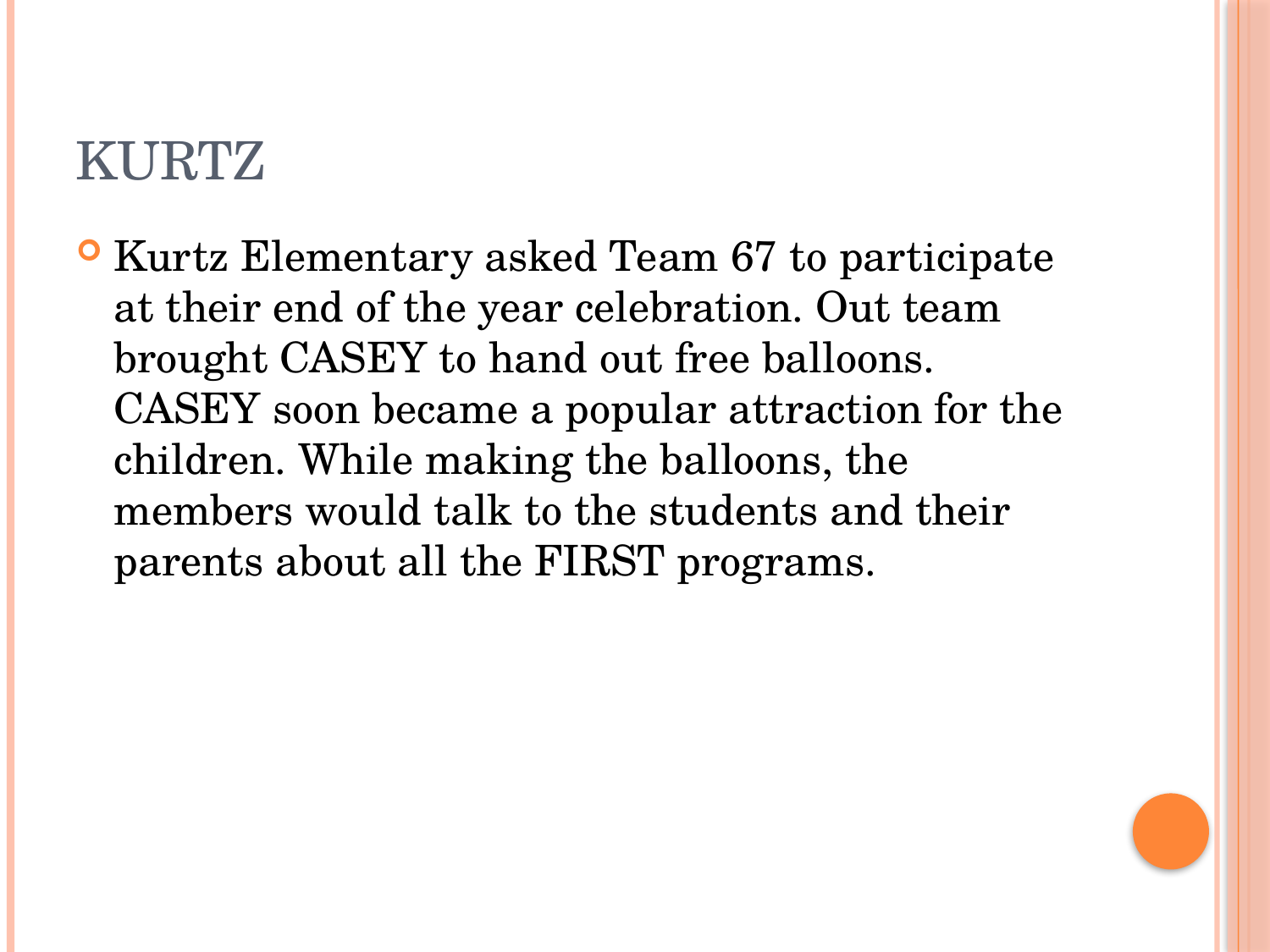

# Kurtz
Kurtz Elementary asked Team 67 to participate at their end of the year celebration. Out team brought CASEY to hand out free balloons. CASEY soon became a popular attraction for the children. While making the balloons, the members would talk to the students and their parents about all the FIRST programs.